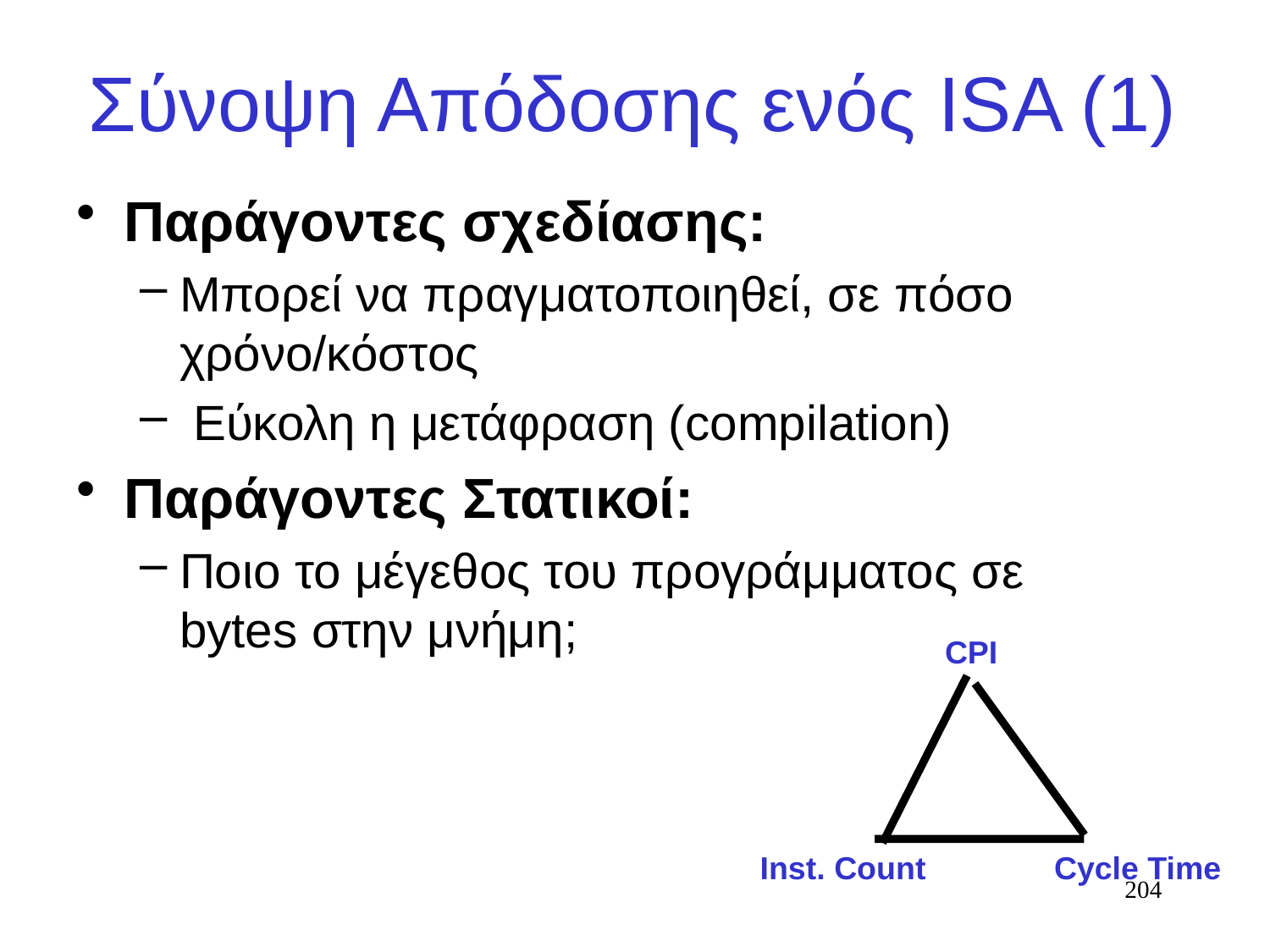

# Σύνοψη Απόδοσης ενός ISA (1)
Παράγοντες σχεδίασης:
Μπορεί να πραγματοποιηθεί, σε πόσο χρόνο/κόστος
 Εύκολη η μετάφραση (compilation)
Παράγοντες Στατικοί:
Ποιo το μέγεθος του προγράμματος σε bytes στην μνήμη;

CPI

Inst. Count
Cycle Time
204